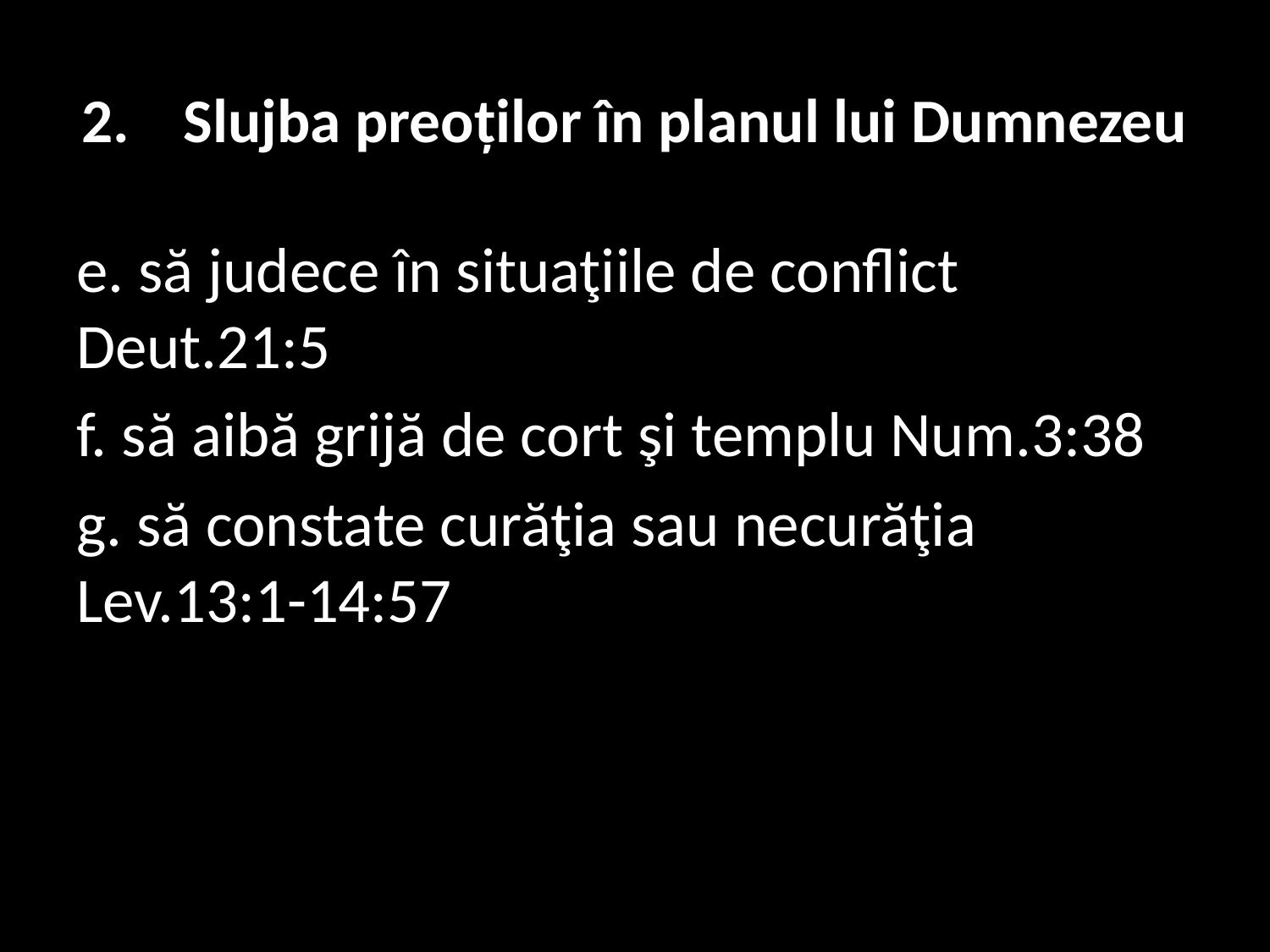

# 2.	Slujba preoţilor în planul lui Dumnezeu
e. să judece în situaţiile de conflict  Deut.21:5
f. să aibă grijă de cort şi templu Num.3:38
g. să constate curăţia sau necurăţia Lev.13:1-14:57